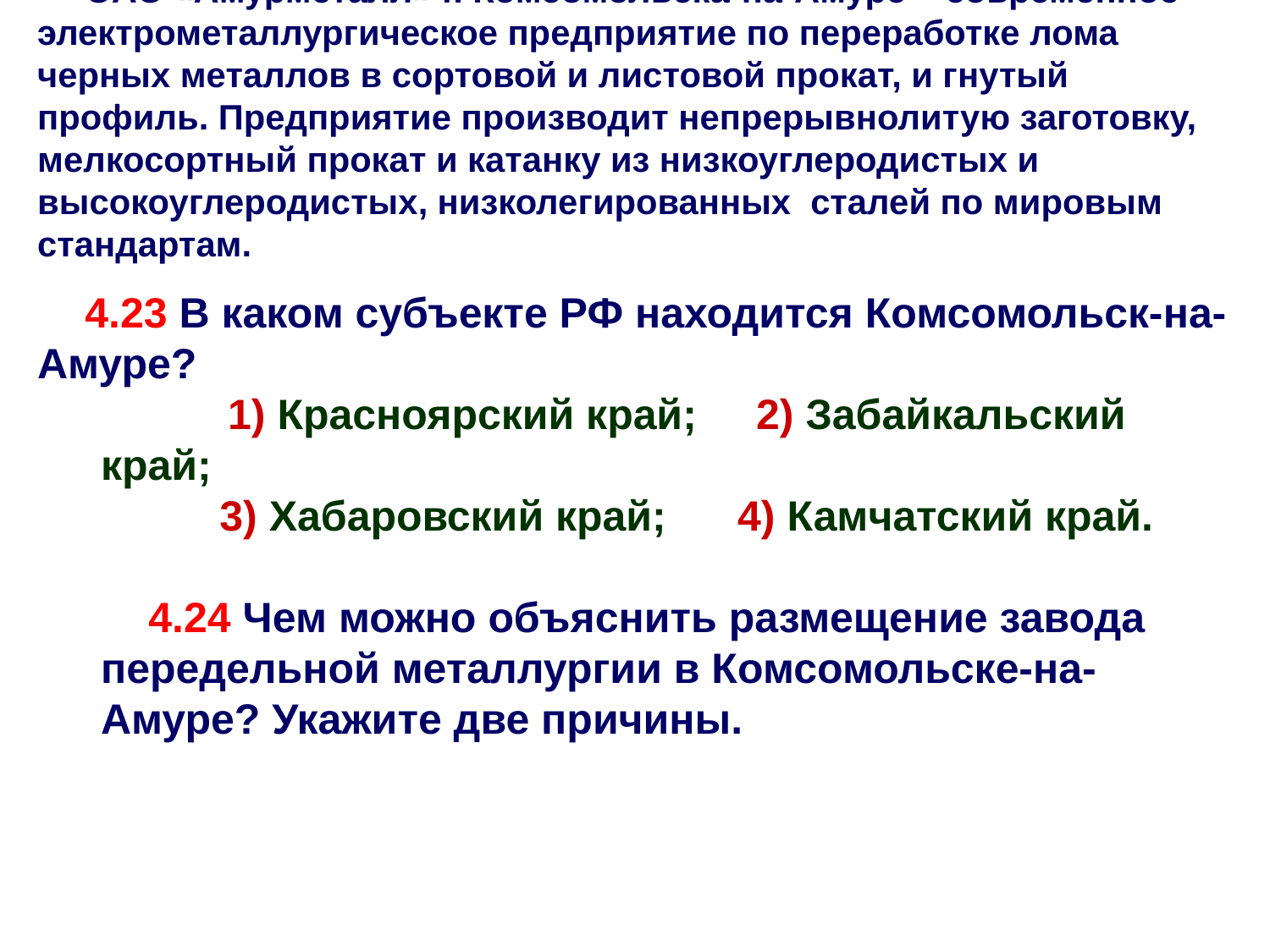

ОАО «Амурметалл» г. Комсомольска-на-Амуре – современное электрометаллургическое предприятие по переработке лома черных металлов в сортовой и листовой прокат, и гнутый профиль. Предприятие производит непрерывнолитую заготовку, мелкосортный прокат и катанку из низкоуглеродистых и высокоуглеродистых, низколегированных  сталей по мировым стандартам.

4.23 В каком субъекте РФ находится Комсомольск-на-Амуре?
	1) Красноярский край;     2) Забайкальский край;
      3) Хабаровский край;      4) Камчатский край.

4.24 Чем можно объяснить размещение завода передельной металлургии в Комсомольске-на-Амуре? Укажите две причины.

В Комсомольске-на-Амуре имеются машиностроительные предприятия – потребители металла и имеется большое количество металлолома.
3